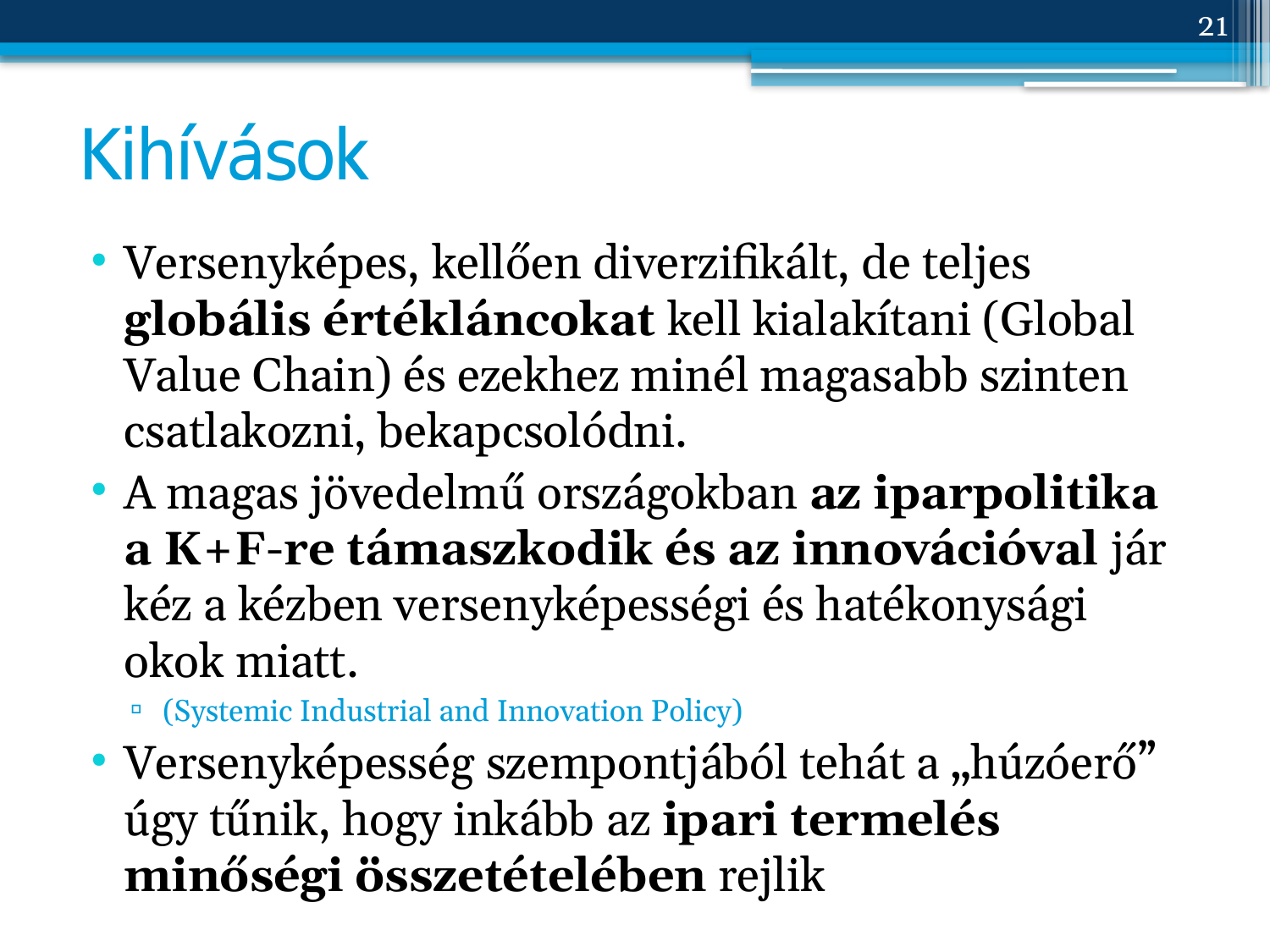

21
# Kihívások
Versenyképes, kellően diverzifikált, de teljes globális értékláncokat kell kialakítani (Global Value Chain) és ezekhez minél magasabb szinten csatlakozni, bekapcsolódni.
A magas jövedelmű országokban az iparpolitika a K+F-re támaszkodik és az innovációval jár kéz a kézben versenyképességi és hatékonysági okok miatt.
(Systemic Industrial and Innovation Policy)
Versenyképesség szempontjából tehát a „húzóerő” úgy tűnik, hogy inkább az ipari termelés minőségi összetételében rejlik